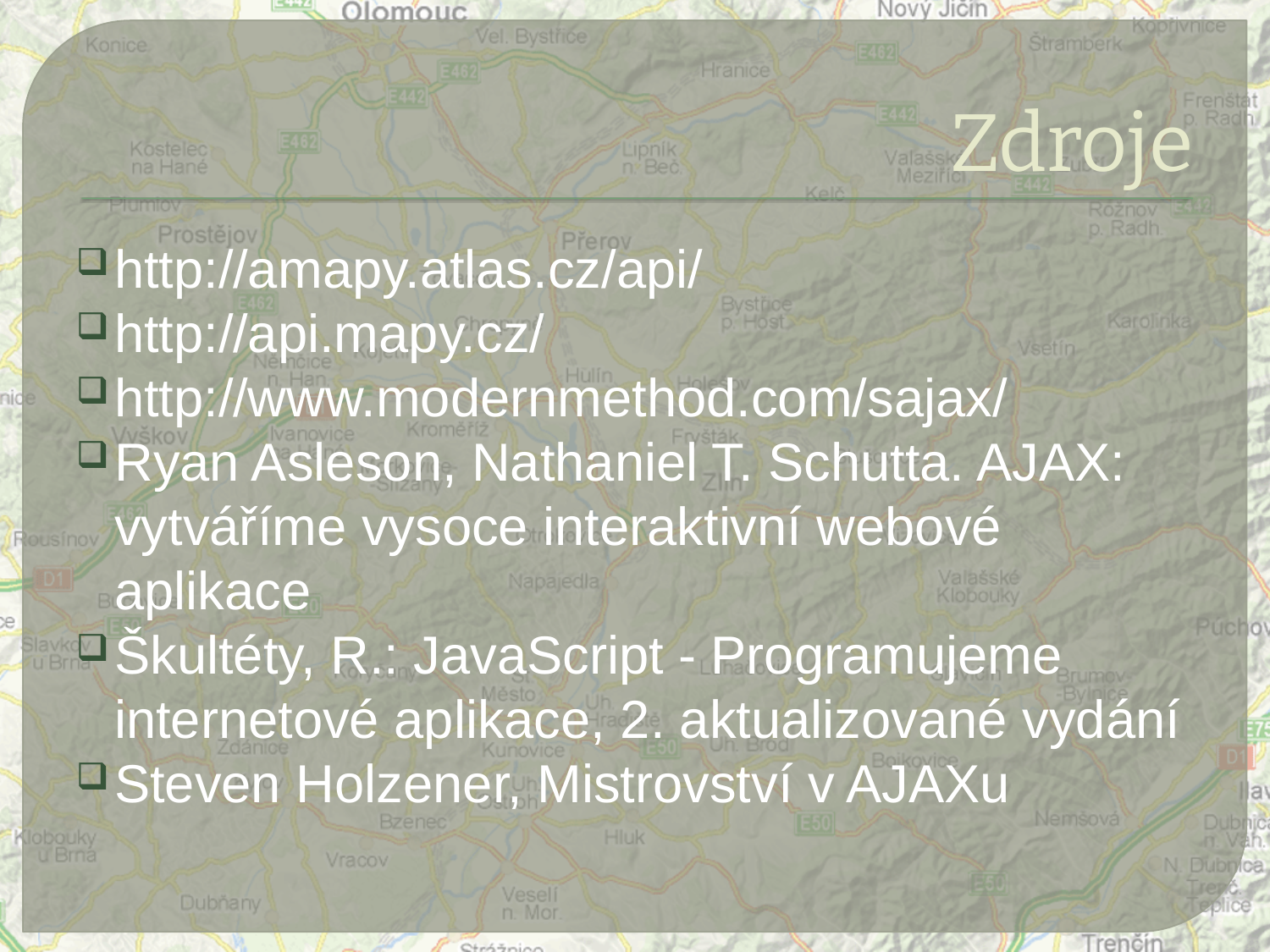

# Zdroje
http://amapy.atlas.cz/api/
http://api.mapy.cz/
http://www.modernmethod.com/sajax/
Ryan Asleson, Nathaniel T. Schutta. AJAX: vytváříme vysoce interaktivní webové aplikace
Škultéty, R.: JavaScript - Programujeme internetové aplikace, 2. aktualizované vydání
Steven Holzener, Mistrovství v AJAXu